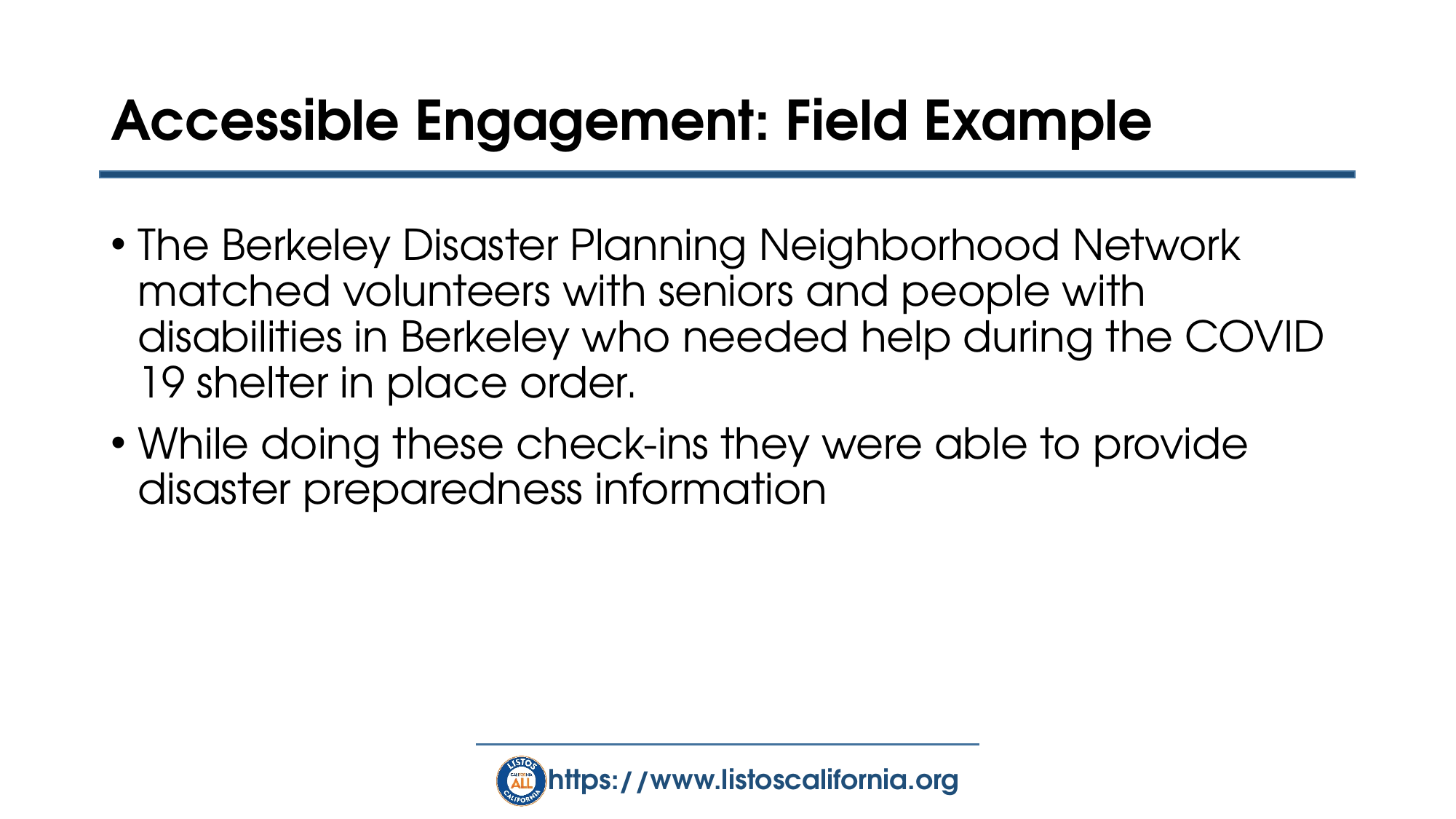

# Accessible Engagement: Field Example
The Berkeley Disaster Planning Neighborhood Network matched volunteers with seniors and people with disabilities in Berkeley who needed help during the COVID 19 shelter in place order.
While doing these check-ins they were able to provide disaster preparedness information